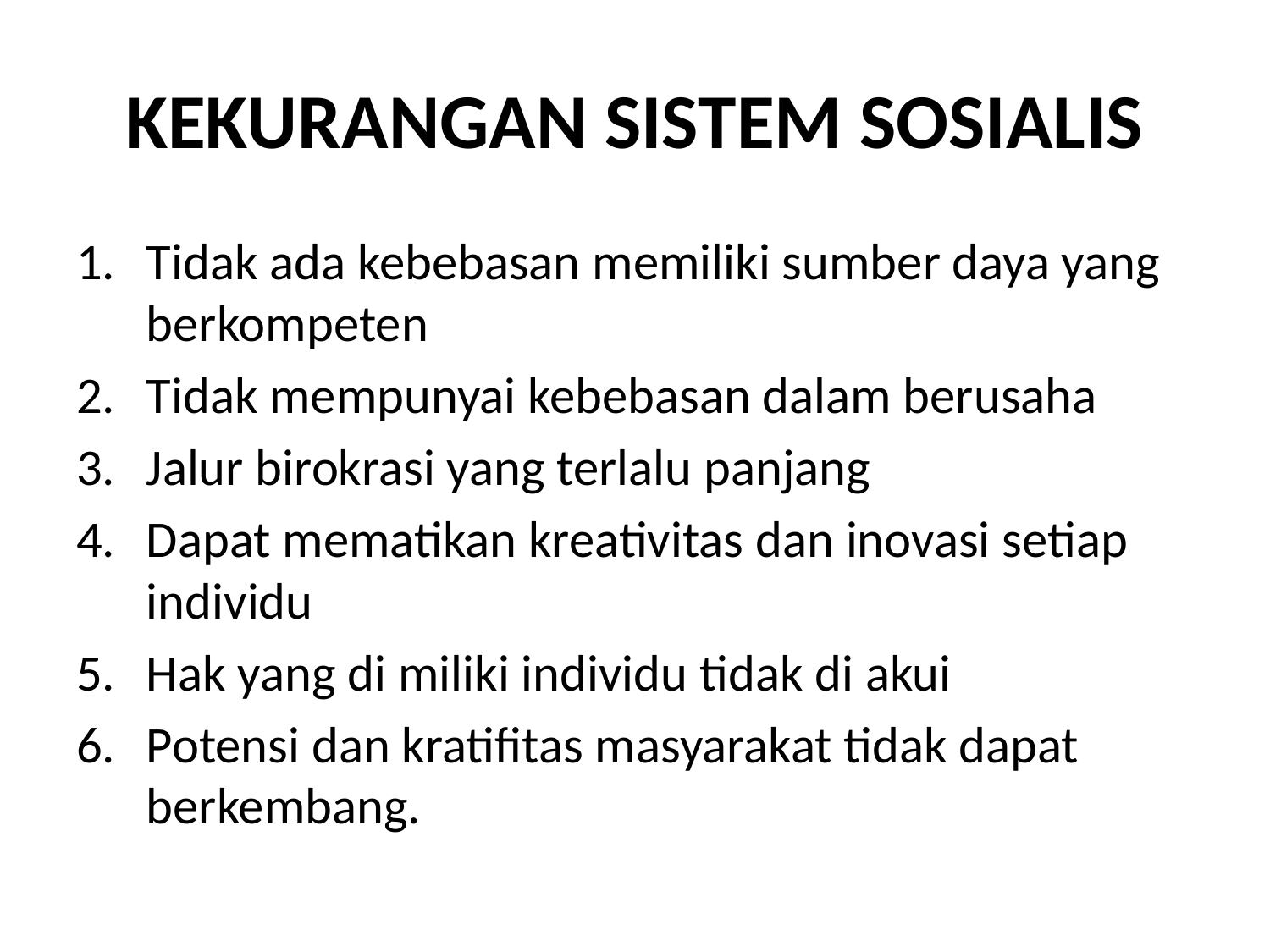

# KEKURANGAN SISTEM SOSIALIS
Tidak ada kebebasan memiliki sumber daya yang berkompeten
Tidak mempunyai kebebasan dalam berusaha
Jalur birokrasi yang terlalu panjang
Dapat mematikan kreativitas dan inovasi setiap individu
Hak yang di miliki individu tidak di akui
Potensi dan kratifitas masyarakat tidak dapat berkembang.